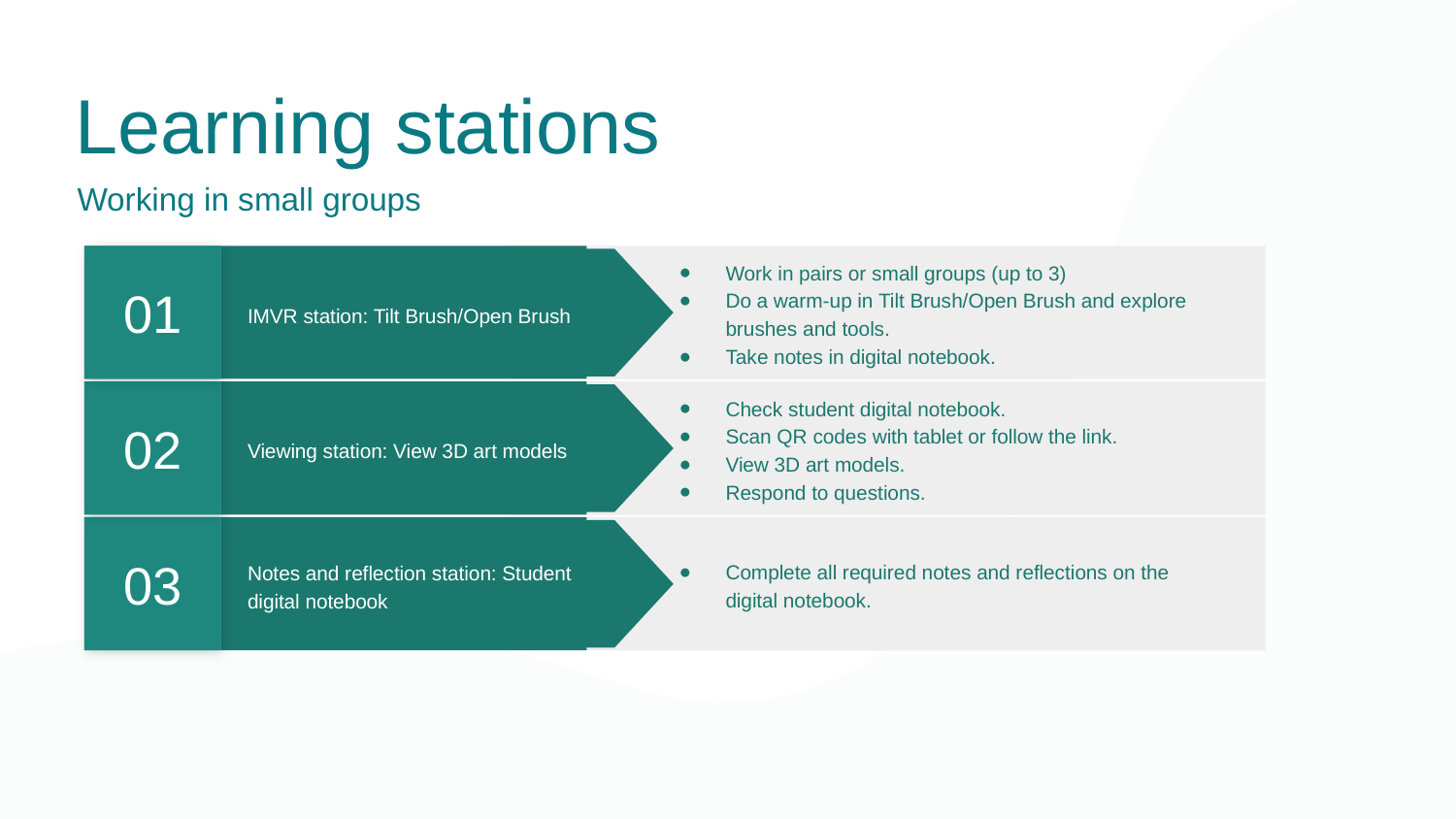

Learning stations
Working in small groups

01

Work in pairs or small groups (up to 3)
Do a warm-up in Tilt Brush/Open Brush and explore brushes and tools.
Take notes in digital notebook.
IMVR station: Tilt Brush/Open Brush

02

Check student digital notebook.
Scan QR codes with tablet or follow the link.
View 3D art models.
Respond to questions.
Viewing station: View 3D art models

03

Complete all required notes and reflections on the digital notebook.
Notes and reflection station: Student digital notebook